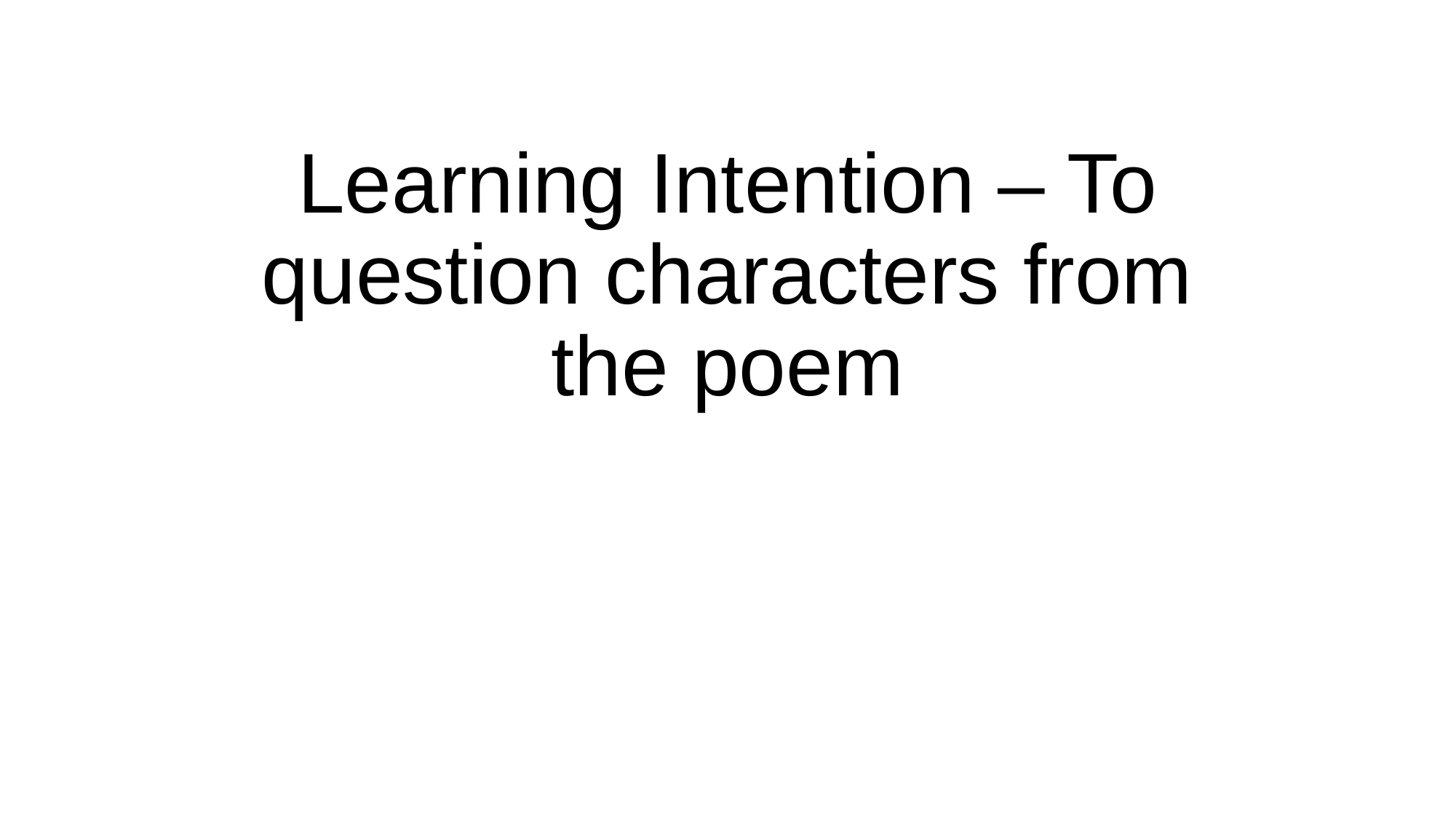

# Learning Intention – To question characters from the poem